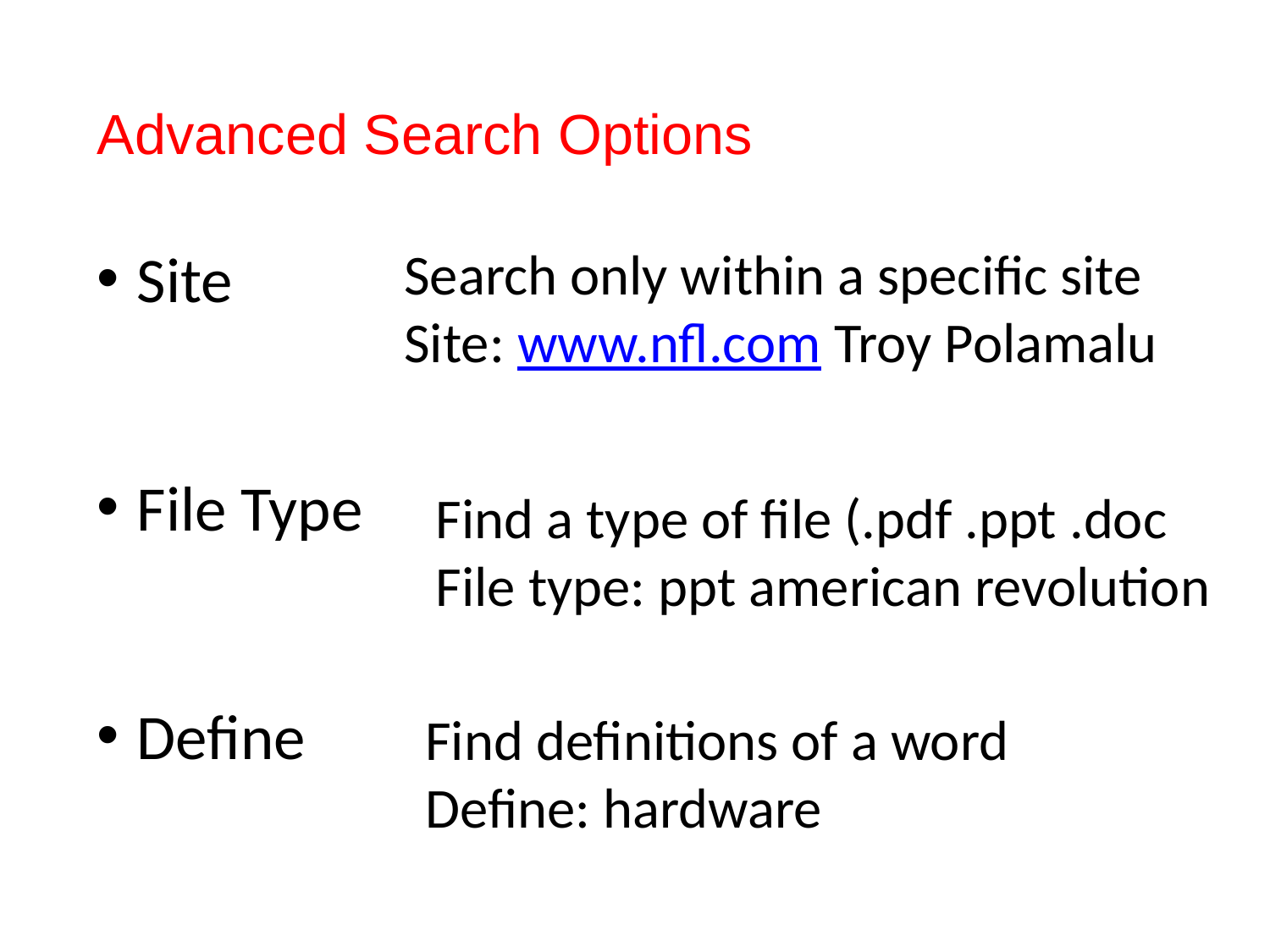

Advanced Search Options
Site

File Type

Define
Search only within a specific site
Site: www.nfl.com Troy Polamalu
Find a type of file (.pdf .ppt .doc
File type: ppt american revolution
Find definitions of a word
Define: hardware